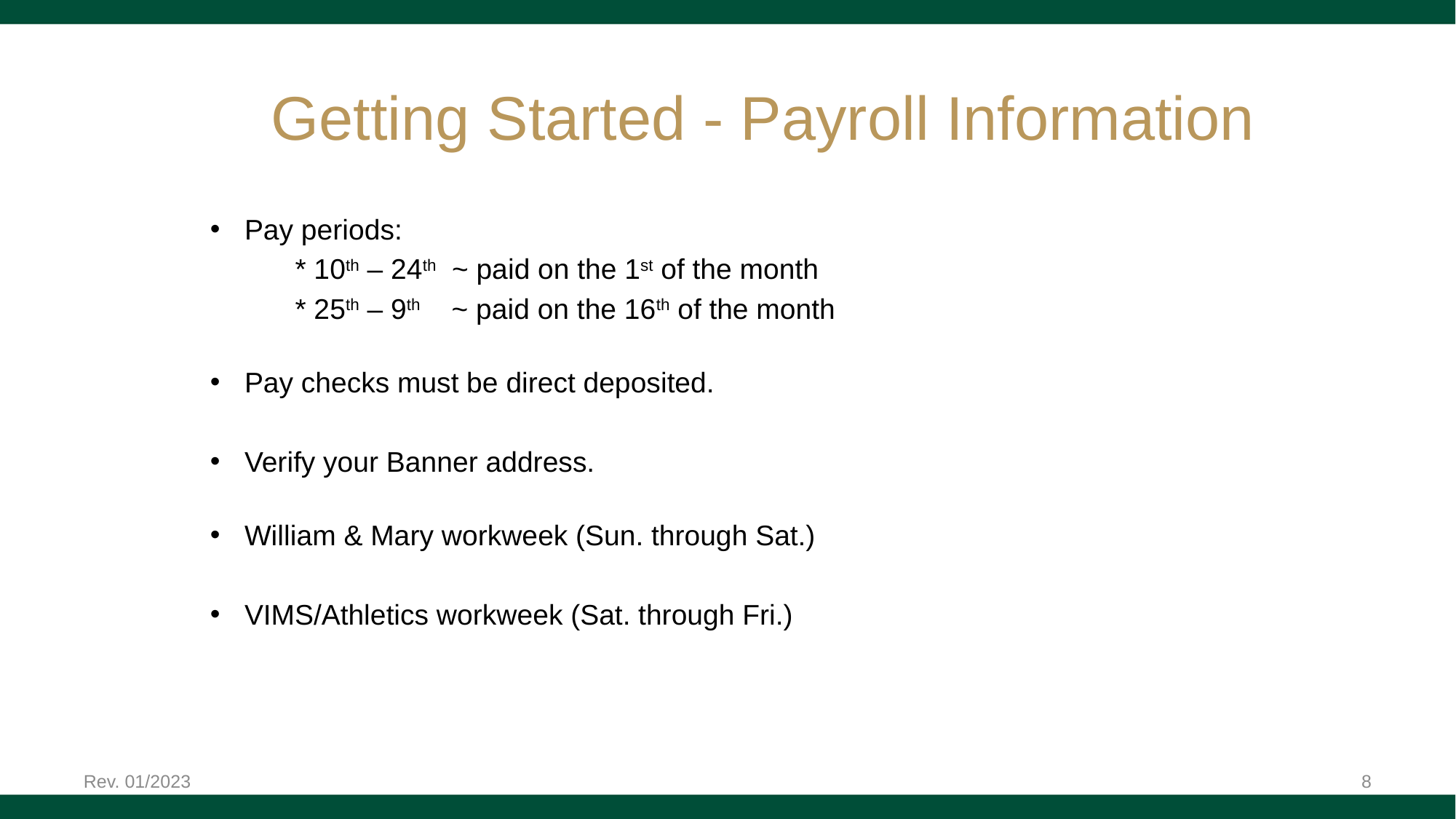

# Getting Started - Payroll Information
Pay periods:
	* 10th – 24th  ~ paid on the 1st of the month
	* 25th – 9th    ~ paid on the 16th of the month
Pay checks must be direct deposited.

Verify your Banner address.

William & Mary workweek (Sun. through Sat.)

VIMS/Athletics workweek (Sat. through Fri.)

Rev. 01/2023
8